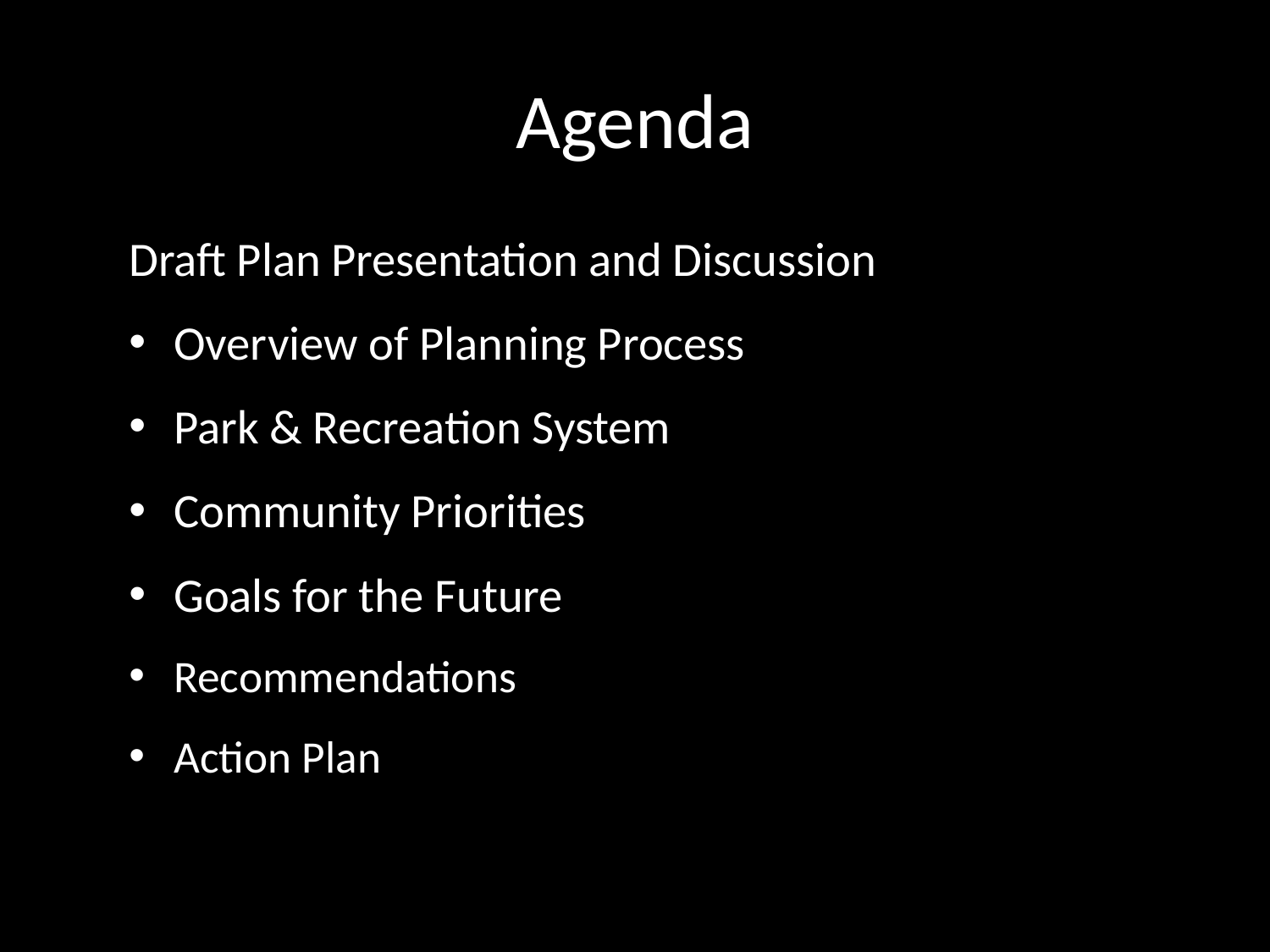

# Agenda
Draft Plan Presentation and Discussion
Overview of Planning Process
Park & Recreation System
Community Priorities
Goals for the Future
Recommendations
Action Plan